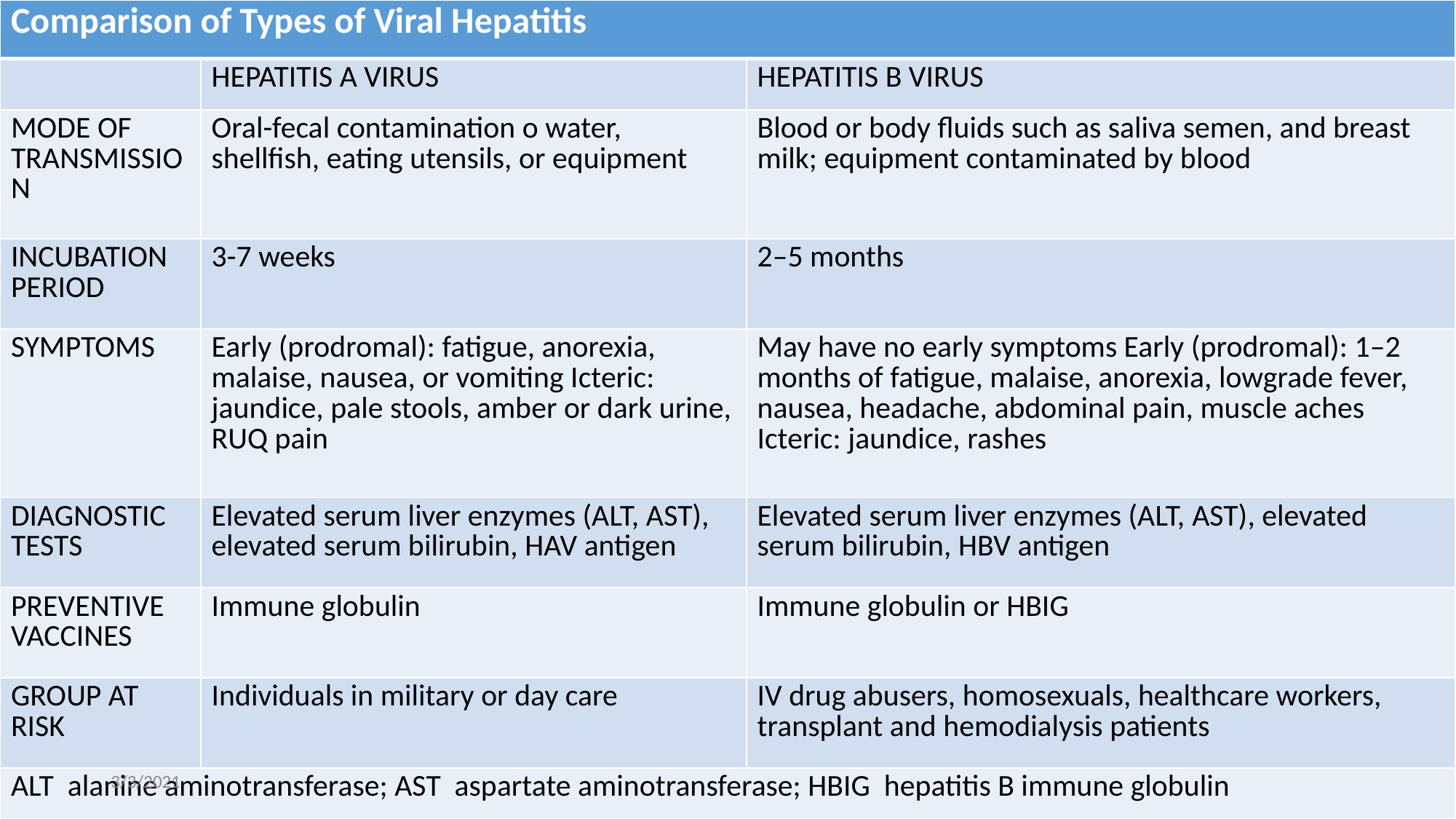

| Comparison of Types of Viral Hepatitis |  |  |
| --- | --- | --- |
|  | HEPATITIS A VIRUS | HEPATITIS B VIRUS |
| MODE OF TRANSMISSION | Oral-fecal contamination o water, shellfish, eating utensils, or equipment | Blood or body fluids such as saliva semen, and breast milk; equipment contaminated by blood |
| INCUBATION PERIOD | 3-7 weeks | 2–5 months |
| SYMPTOMS | Early (prodromal): fatigue, anorexia, malaise, nausea, or vomiting Icteric: jaundice, pale stools, amber or dark urine, RUQ pain | May have no early symptoms Early (prodromal): 1–2 months of fatigue, malaise, anorexia, lowgrade fever, nausea, headache, abdominal pain, muscle aches Icteric: jaundice, rashes |
| DIAGNOSTIC TESTS | Elevated serum liver enzymes (ALT, AST), elevated serum bilirubin, HAV antigen | Elevated serum liver enzymes (ALT, AST), elevated serum bilirubin, HBV antigen |
| PREVENTIVE VACCINES | Immune globulin | Immune globulin or HBIG |
| GROUP AT RISK | Individuals in military or day care | IV drug abusers, homosexuals, healthcare workers, transplant and hemodialysis patients |
| ALT alanine aminotransferase; AST aspartate aminotransferase; HBIG hepatitis B immune globulin |  |  |
3/3/2021
mutiso ESq
140